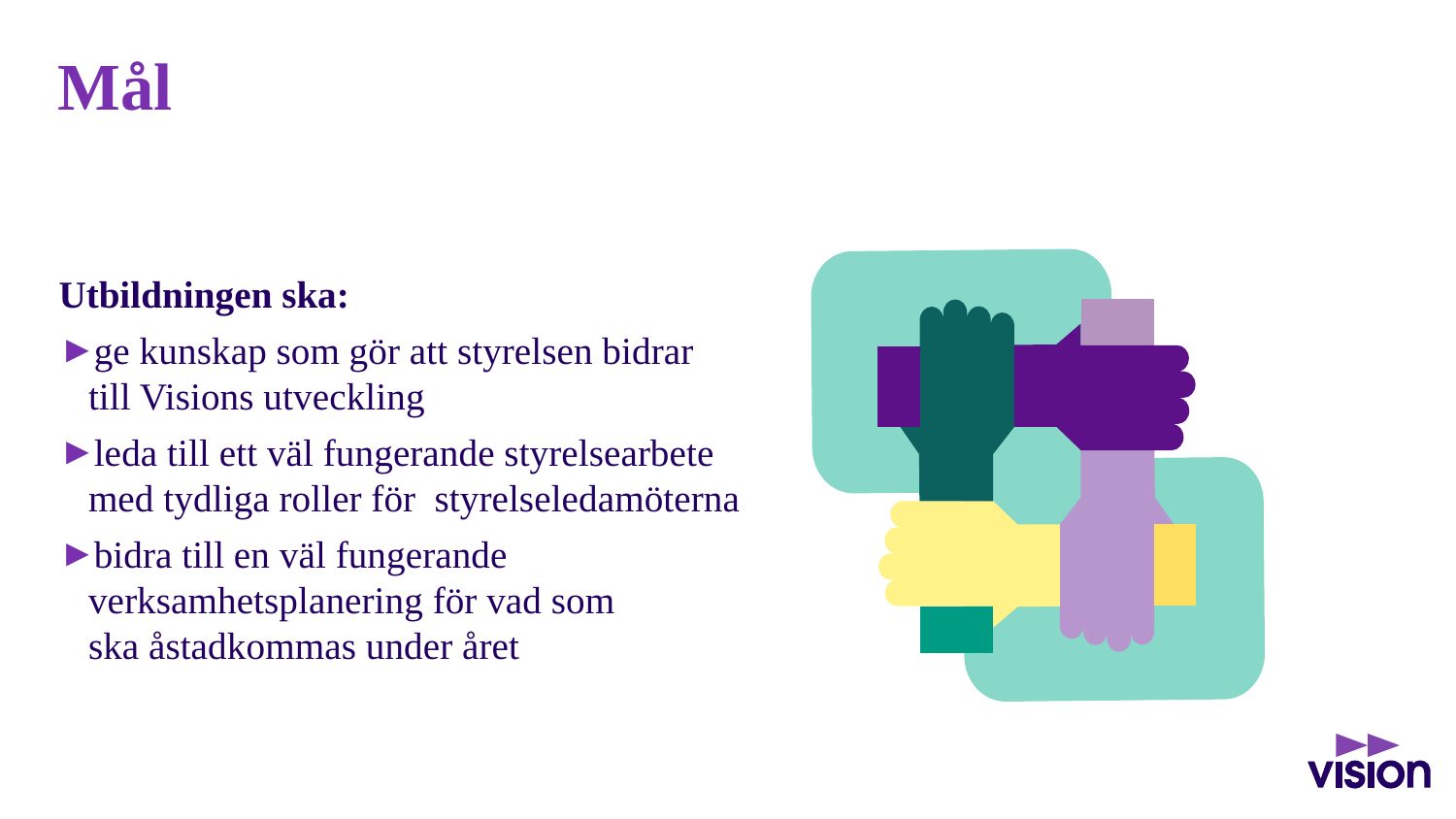

# Mål

Utbildningen ska:​
ge kunskap som gör att styrelsen bidrar till Visions utveckling​
leda till ett väl fungerande styrelsearbete med tydliga roller för  styrelseledamöterna​
bidra till en väl fungerande verksamhetsplanering för vad som ska åstadkommas under året